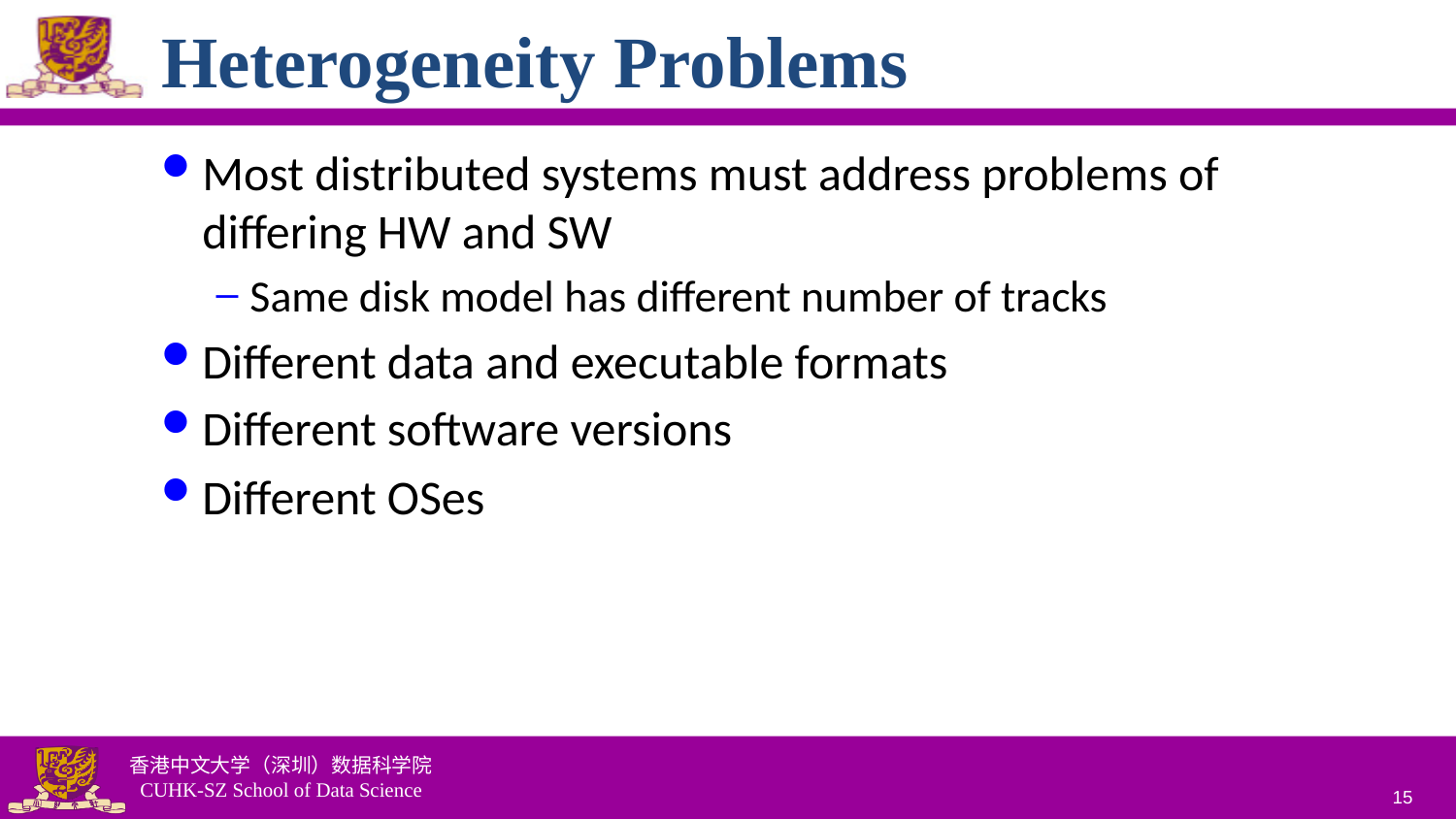

# Heterogeneity Problems
Most distributed systems must address problems of differing HW and SW
Same disk model has different number of tracks
Different data and executable formats
Different software versions
Different OSes
15